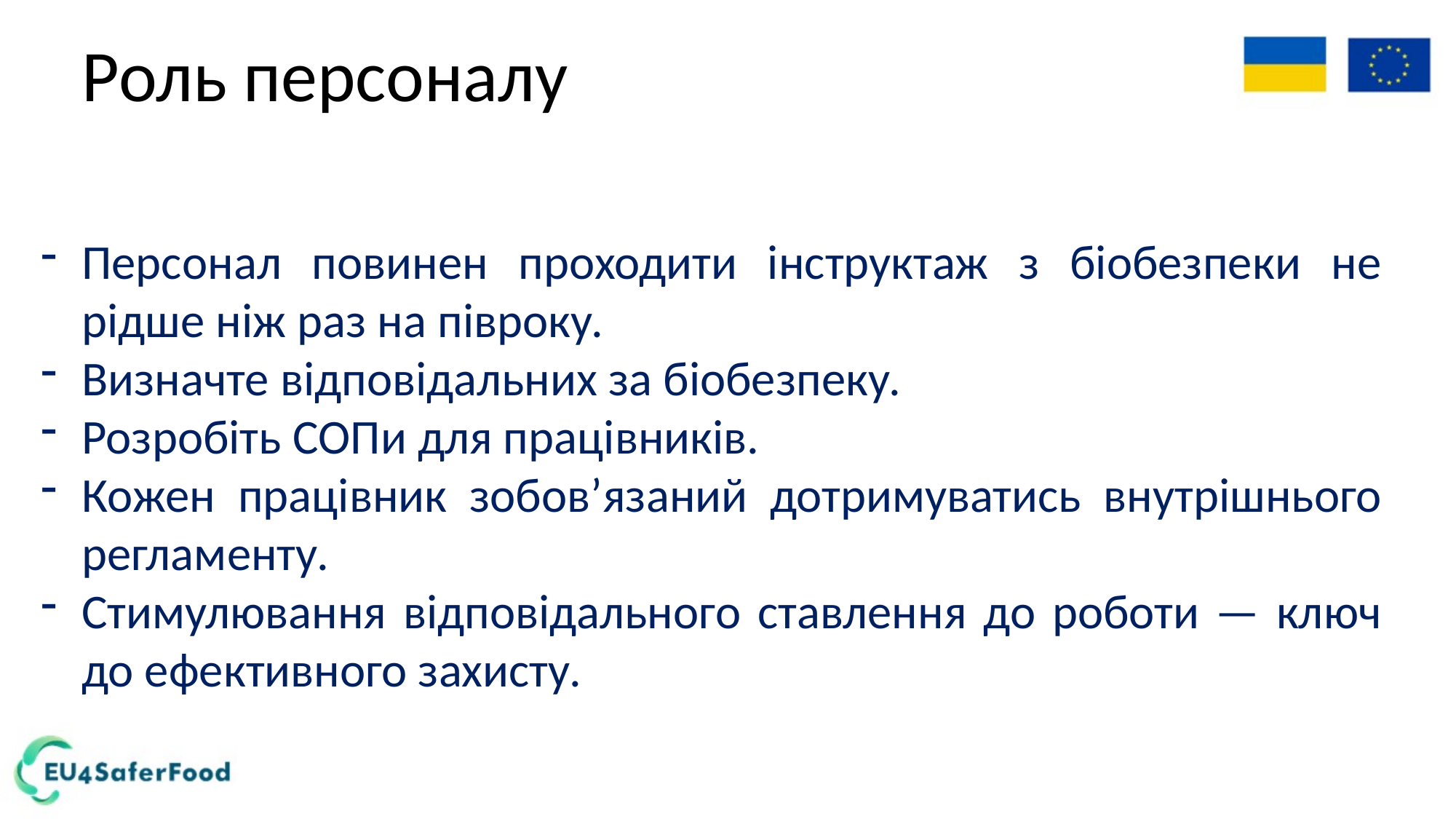

# Роль персоналу

Персонал повинен проходити інструктаж з біобезпеки не рідше ніж раз на півроку.
Визначте відповідальних за біобезпеку.
Розробіть СОПи для працівників.
Кожен працівник зобов’язаний дотримуватись внутрішнього регламенту.
Стимулювання відповідального ставлення до роботи — ключ до ефективного захисту.